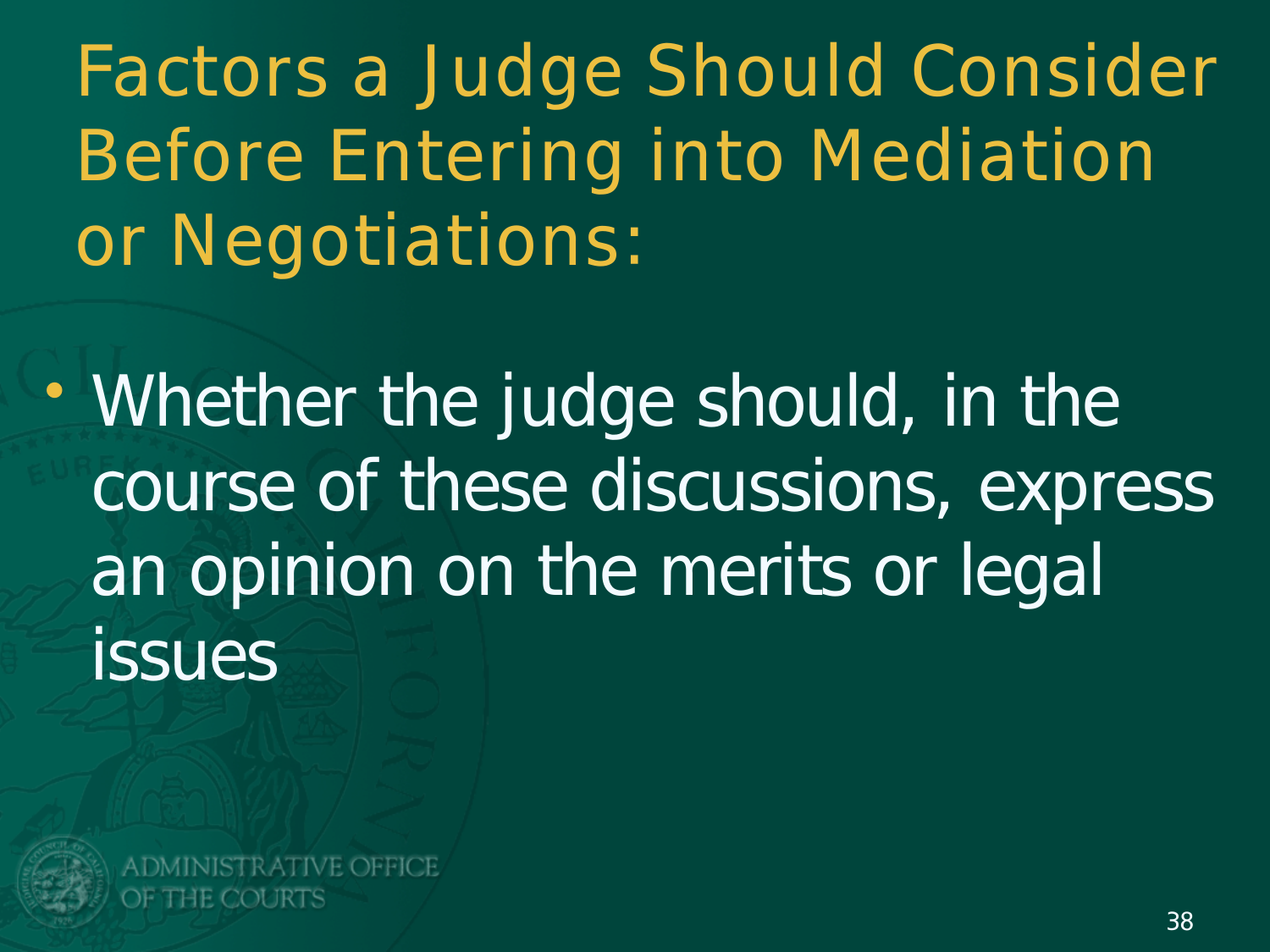

# Factors a Judge Should Consider Before Entering into Mediation or Negotiations:
Whether the judge should, in the course of these discussions, express an opinion on the merits or legal issues
38